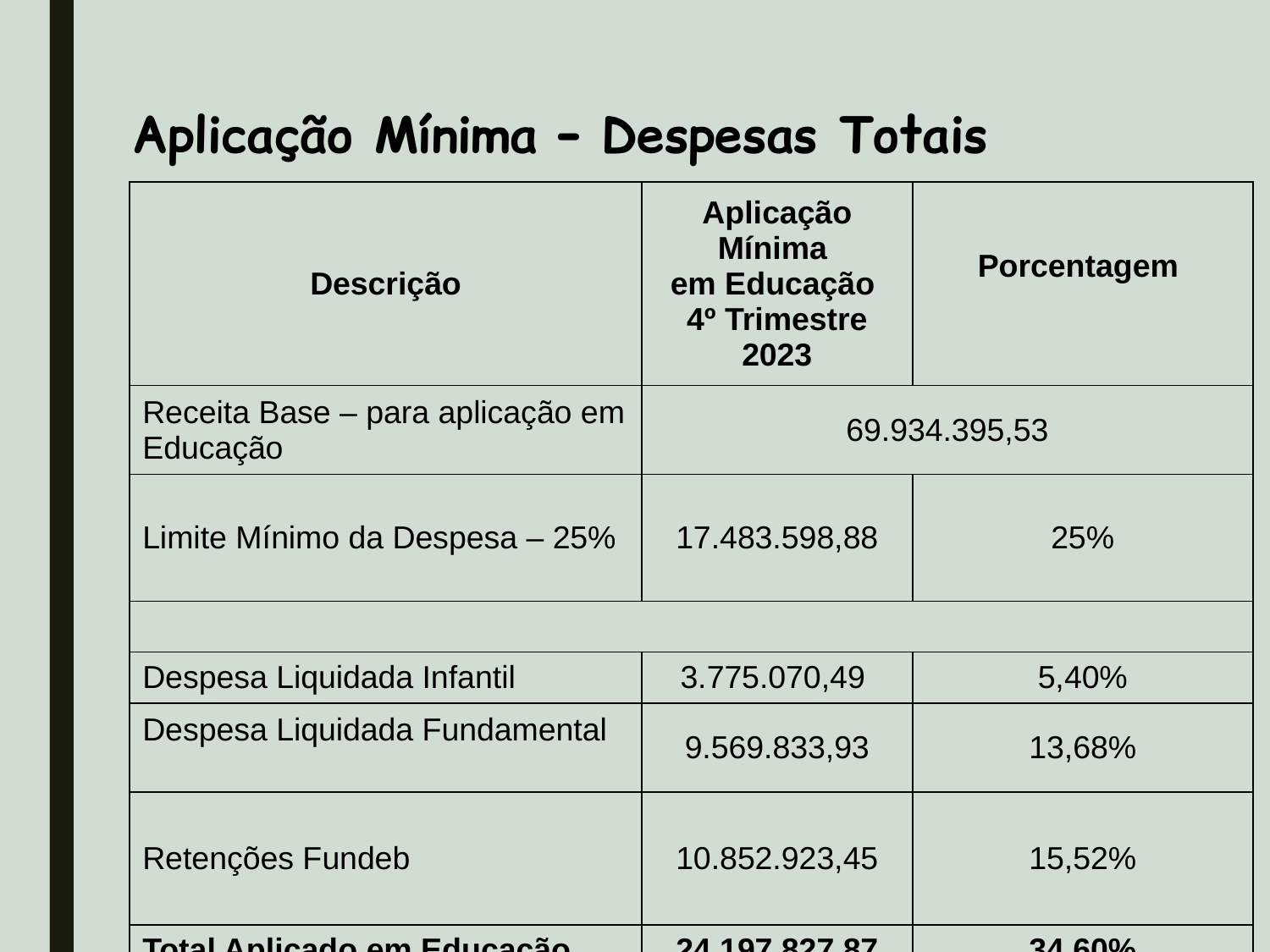

Aplicação Mínima – Despesas Totais
| Descrição | Aplicação Mínima em Educação 4º Trimestre 2023 | Porcentagem |
| --- | --- | --- |
| Receita Base – para aplicação em Educação | 69.934.395,53 |  |
| Limite Mínimo da Despesa – 25% | 17.483.598,88 | 25% |
|  |  |  |
| Despesa Liquidada Infantil | 3.775.070,49 | 5,40% |
| Despesa Liquidada Fundamental | 9.569.833,93 | 13,68% |
| Retenções Fundeb | 10.852.923,45 | 15,52% |
| Total Aplicado em Educação | 24.197.827,87 | 34,60% |